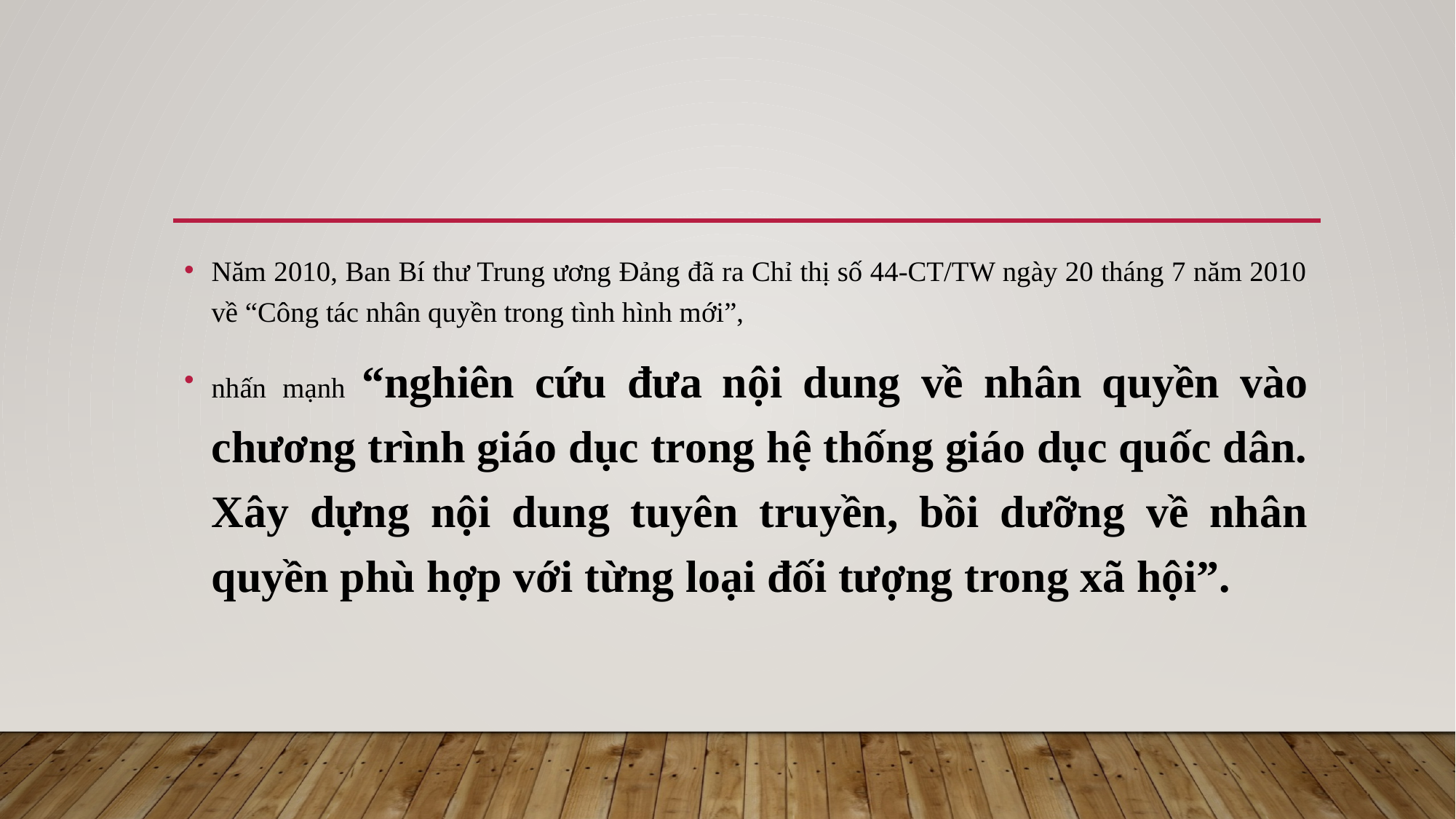

Năm 2010, Ban Bí thư Trung ương Đảng đã ra Chỉ thị số 44-CT/TW ngày 20 tháng 7 năm 2010 về “Công tác nhân quyền trong tình hình mới”,
nhấn mạnh “nghiên cứu đưa nội dung về nhân quyền vào chương trình giáo dục trong hệ thống giáo dục quốc dân. Xây dựng nội dung tuyên truyền, bồi dưỡng về nhân quyền phù hợp với từng loại đối tượng trong xã hội”.